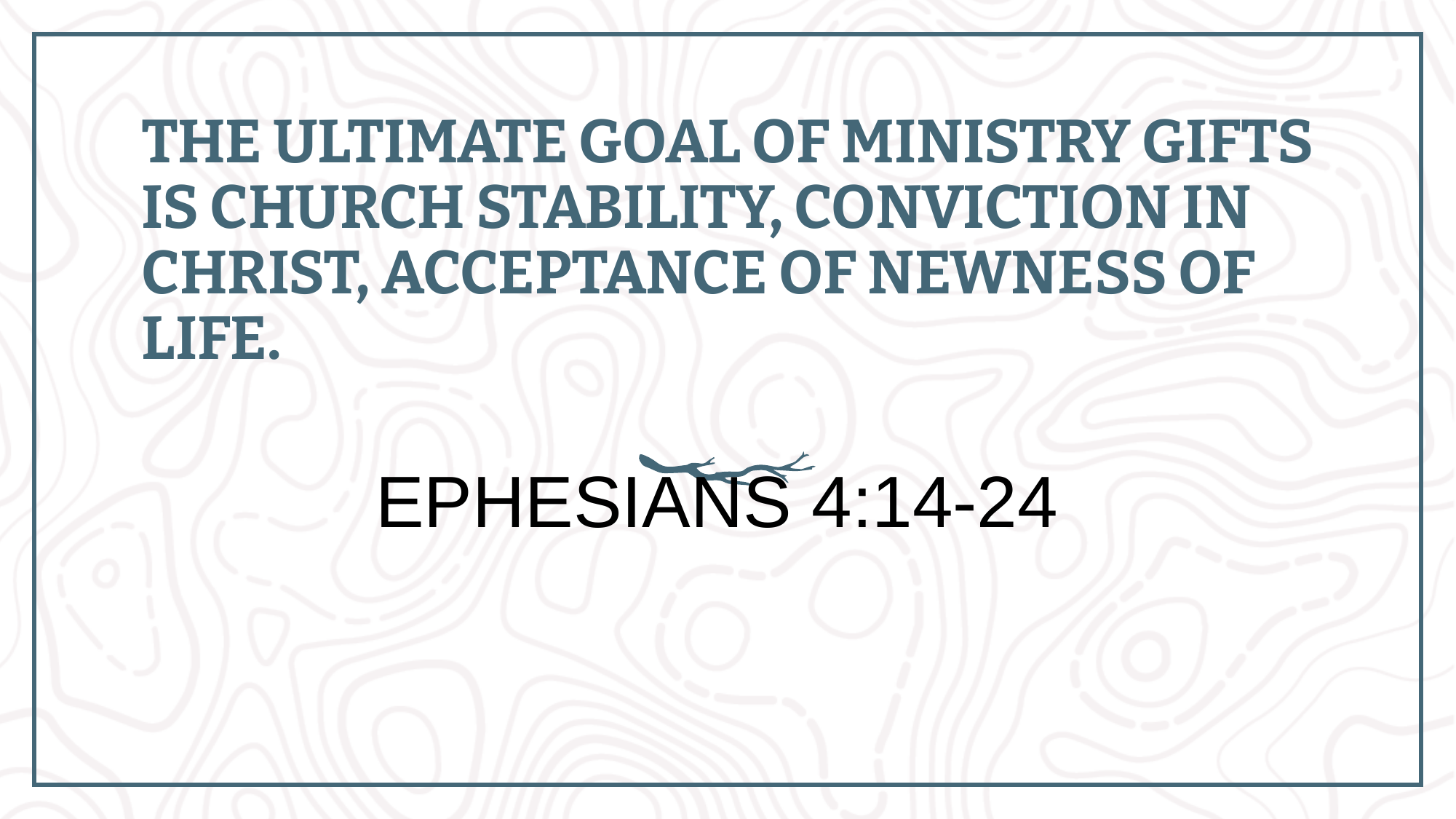

# The Ultimate Goal of ministry gifts is church stability, conviction in Christ, ACCEPTANCE OF NEWNESS OF LIFE.
EPHESIANS 4:14-24